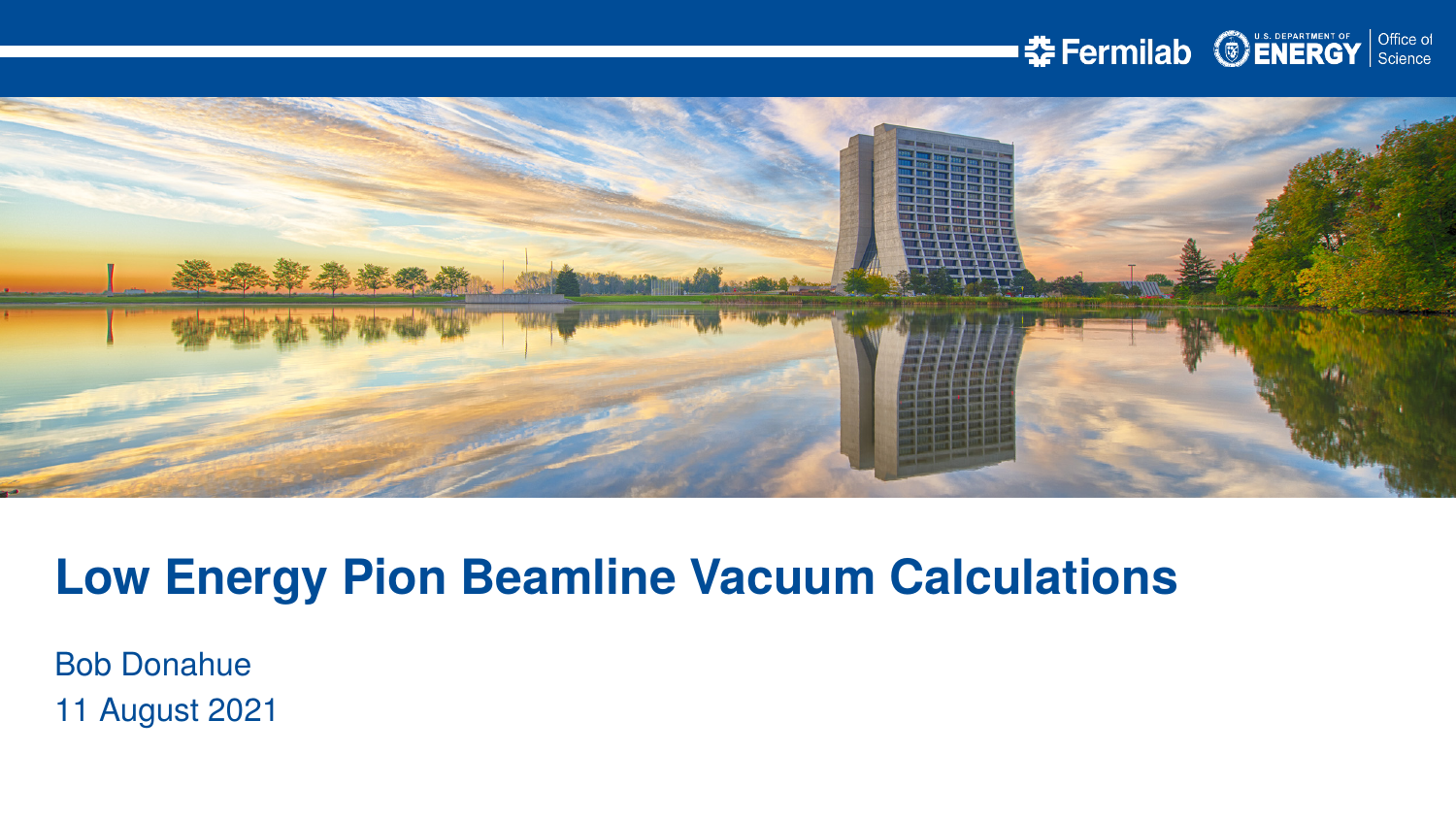

Low Energy Pion Beamline Vacuum Calculations
Bob Donahue
11 August 2021